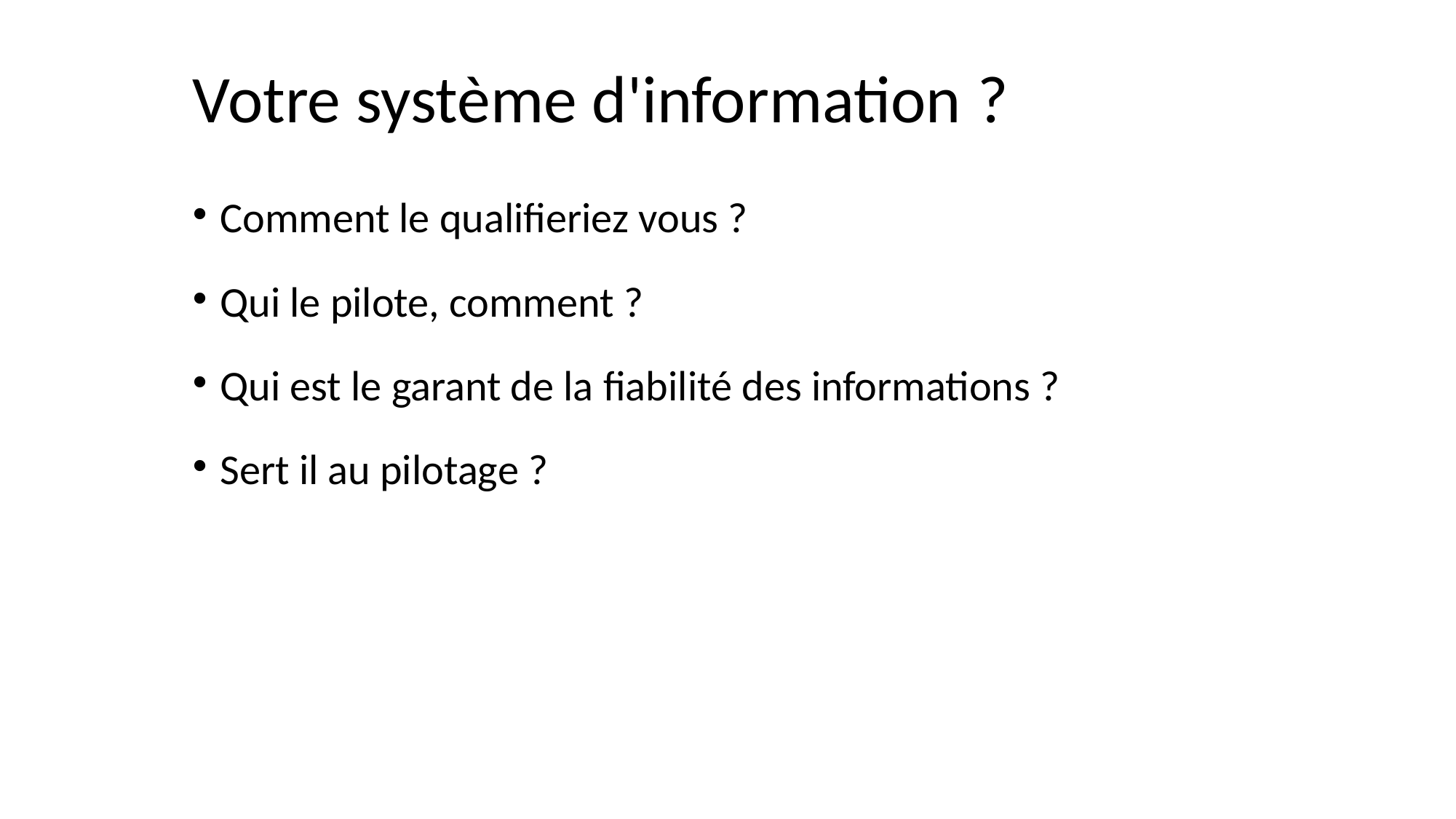

Votre système d'information ?
Comment le qualifieriez vous ?
Qui le pilote, comment ?
Qui est le garant de la fiabilité des informations ?
Sert il au pilotage ?